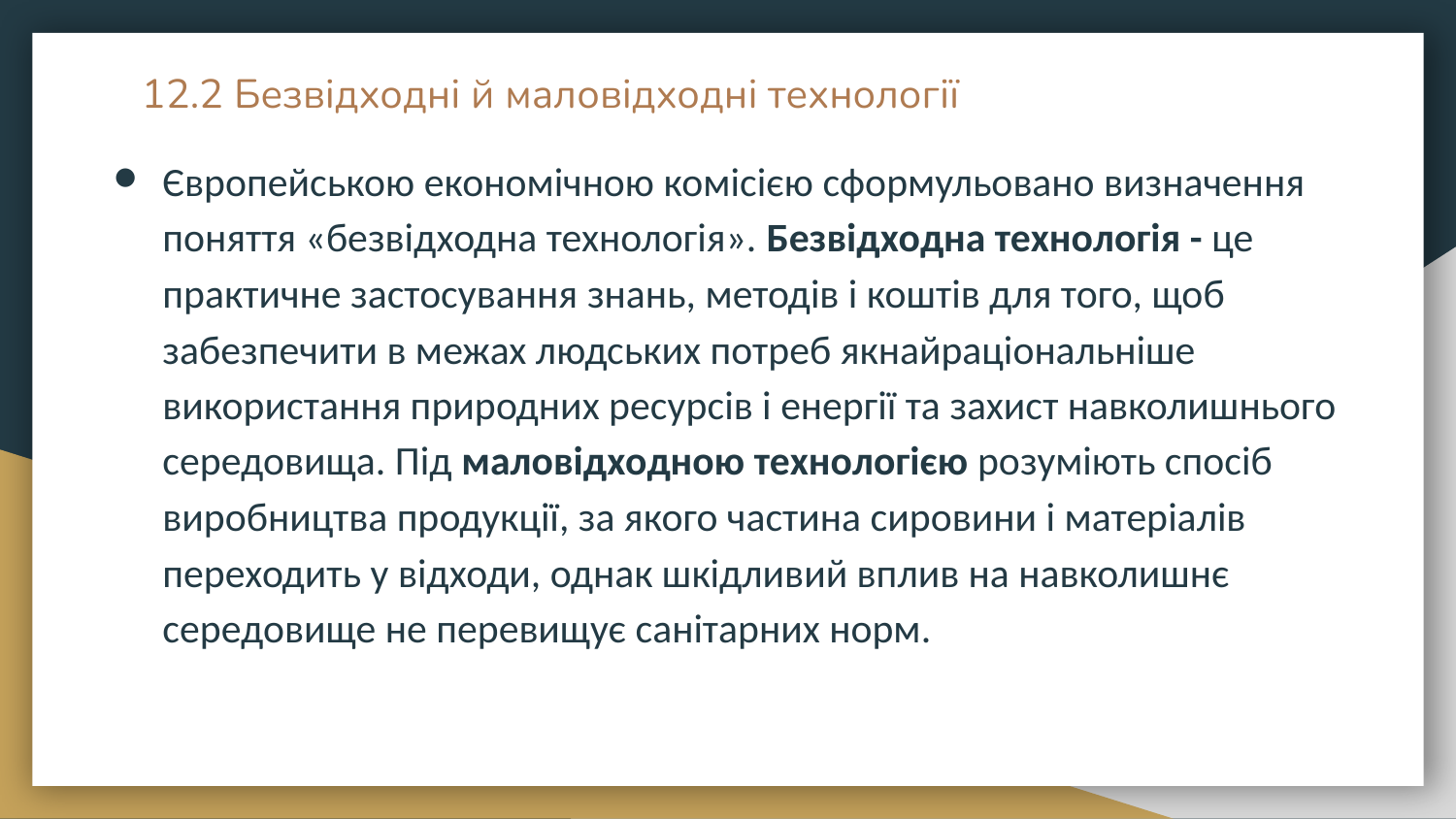

# 12.2 Безвідходні й маловідходні технології
Європейською економічною комісією сформульовано визначення поняття «безвідходна технологія». Безвідходна технологія - це практичне застосування знань, методів і коштів для того, щоб забезпечити в межах людських потреб якнайраціональніше використання природних ресурсів і енергії та захист навколишнього середовища. Під маловідходною технологією розуміють спосіб виробництва продукції, за якого частина сировини і матеріалів переходить у відходи, однак шкідливий вплив на навколишнє середовище не перевищує санітарних норм.